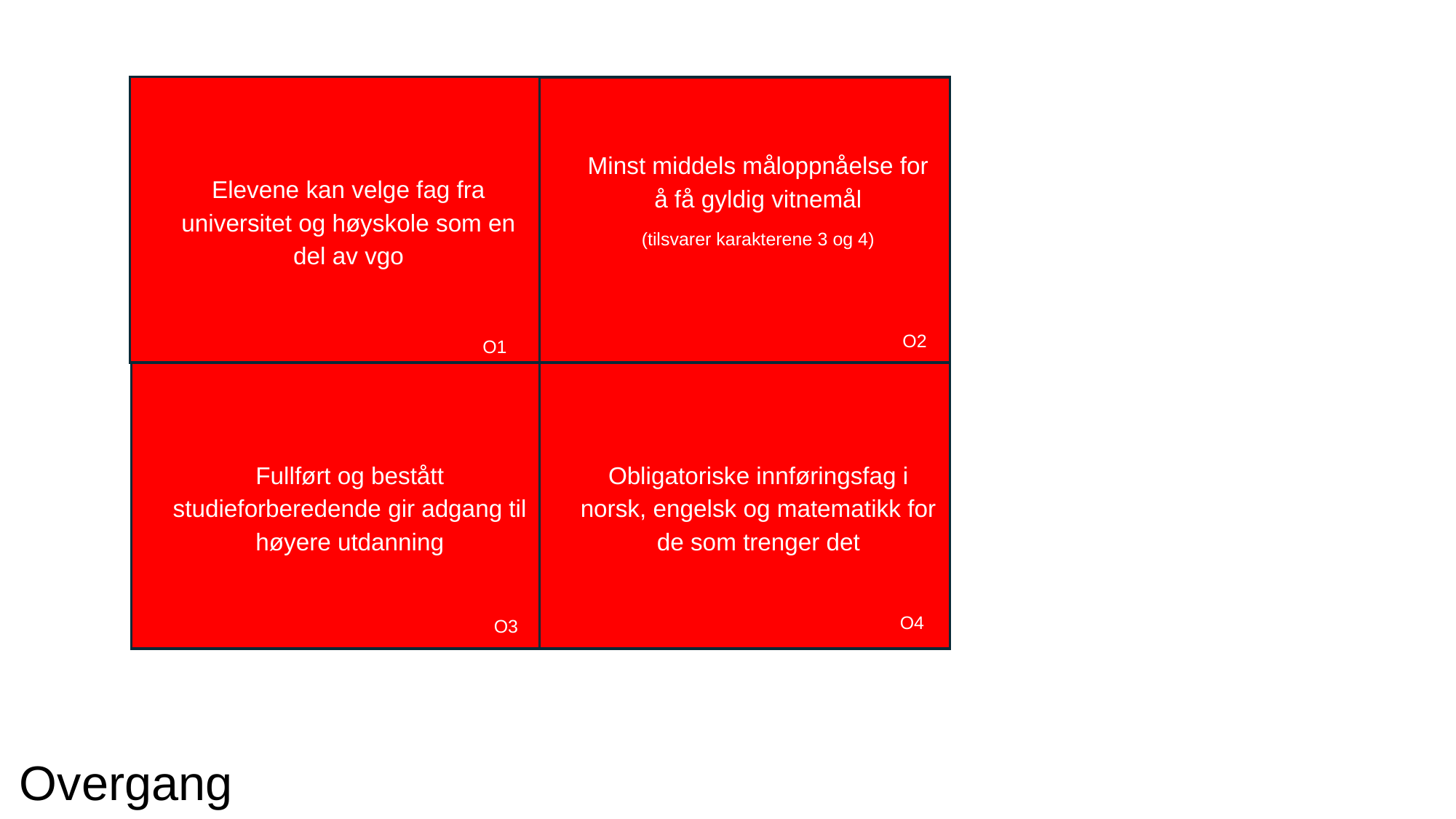

Elevene kan velge fag fra universitet og høyskole som en del av vgo
O1
Minst middels måloppnåelse for å få gyldig vitnemål
(tilsvarer karakterene 3 og 4)

O2
O2
Fullført og bestått studieforberedende gir adgang til høyere utdanning
O3
Obligatoriske innføringsfag i norsk, engelsk og matematikk for de som trenger det
O4
Overgang